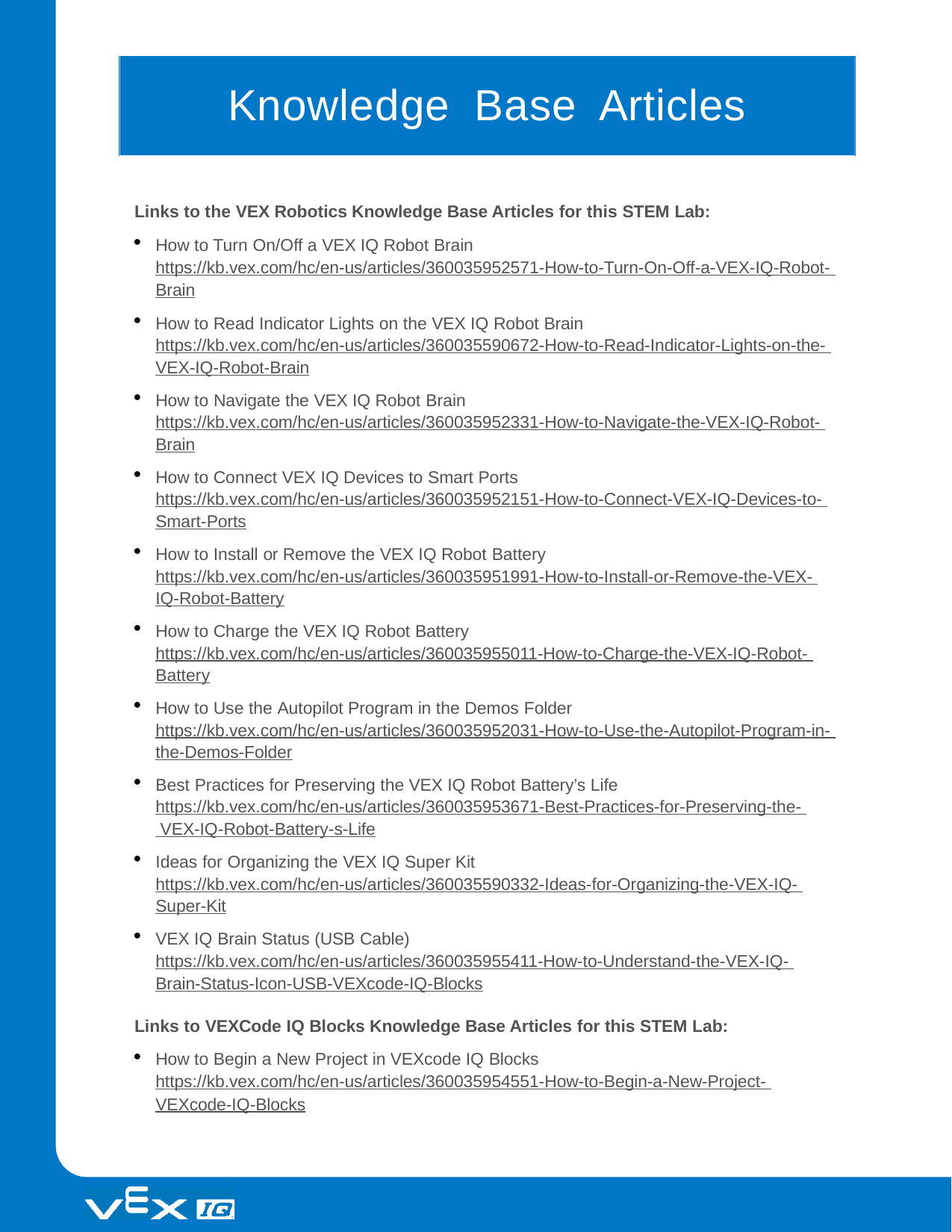

# Knowledge	Base	Articles

Links to the VEX Robotics Knowledge Base Articles for this STEM Lab:
How to Turn On/Off a VEX IQ Robot Brain
https://kb.vex.com/hc/en-us/articles/360035952571-How-to-Turn-On-Off-a-VEX-IQ-Robot-  Brain
How to Read Indicator Lights on the VEX IQ Robot Brain
https://kb.vex.com/hc/en-us/articles/360035590672-How-to-Read-Indicator-Lights-on-the-  VEX-IQ-Robot-Brain
How to Navigate the VEX IQ Robot Brain
https://kb.vex.com/hc/en-us/articles/360035952331-How-to-Navigate-the-VEX-IQ-Robot-  Brain
How to Connect VEX IQ Devices to Smart Ports
https://kb.vex.com/hc/en-us/articles/360035952151-How-to-Connect-VEX-IQ-Devices-to-  Smart-Ports
How to Install or Remove the VEX IQ Robot Battery
https://kb.vex.com/hc/en-us/articles/360035951991-How-to-Install-or-Remove-the-VEX-  IQ-Robot-Battery
How to Charge the VEX IQ Robot Battery
https://kb.vex.com/hc/en-us/articles/360035955011-How-to-Charge-the-VEX-IQ-Robot-  Battery
How to Use the Autopilot Program in the Demos Folder
https://kb.vex.com/hc/en-us/articles/360035952031-How-to-Use-the-Autopilot-Program-in-  the-Demos-Folder
Best Practices for Preserving the VEX IQ Robot Battery’s Life  https://kb.vex.com/hc/en-us/articles/360035953671-Best-Practices-for-Preserving-the-  VEX-IQ-Robot-Battery-s-Life
Ideas for Organizing the VEX IQ Super Kit
https://kb.vex.com/hc/en-us/articles/360035590332-Ideas-for-Organizing-the-VEX-IQ-  Super-Kit
VEX IQ Brain Status (USB Cable)
https://kb.vex.com/hc/en-us/articles/360035955411-How-to-Understand-the-VEX-IQ-  Brain-Status-Icon-USB-VEXcode-IQ-Blocks

Links to VEXCode IQ Blocks Knowledge Base Articles for this STEM Lab:
How to Begin a New Project in VEXcode IQ Blocks
https://kb.vex.com/hc/en-us/articles/360035954551-How-to-Begin-a-New-Project-  VEXcode-IQ-Blocks